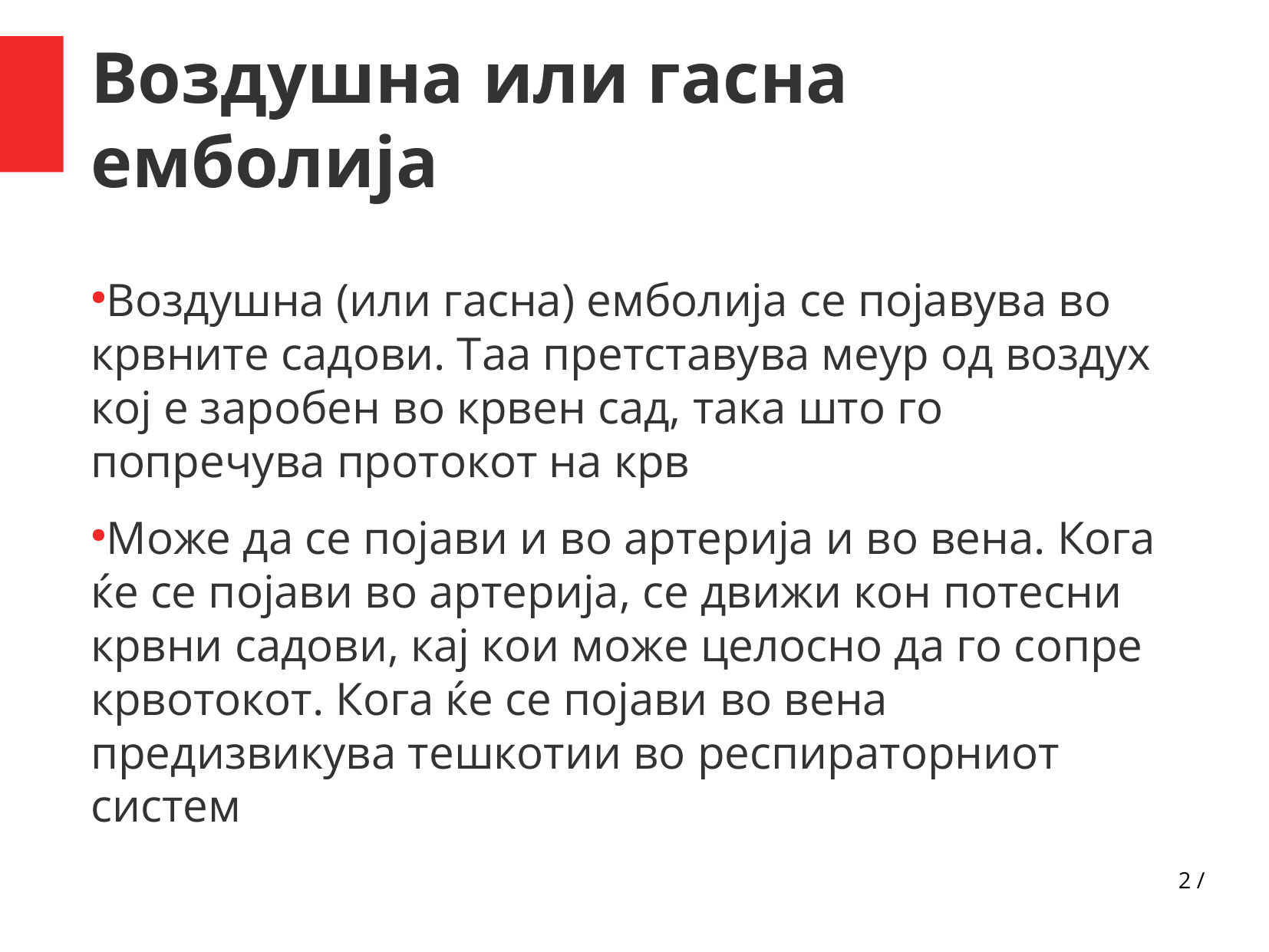

Воздушна (или гасна) емболија се појавува во крвните садови. Таа претставува меур од воздух кој е заробен во крвен сад, така што го попречува протокот на крв​
Може да се појави и во артерија и во вена. Кога ќе се појави во артерија, се движи кон потесни крвни садови, кај кои може целосно да го сопре крвотокот. Кога ќе се појави во вена предизвикува тешкотии во респираторниот систем ​
Воздушна или гасна емболија
2 /